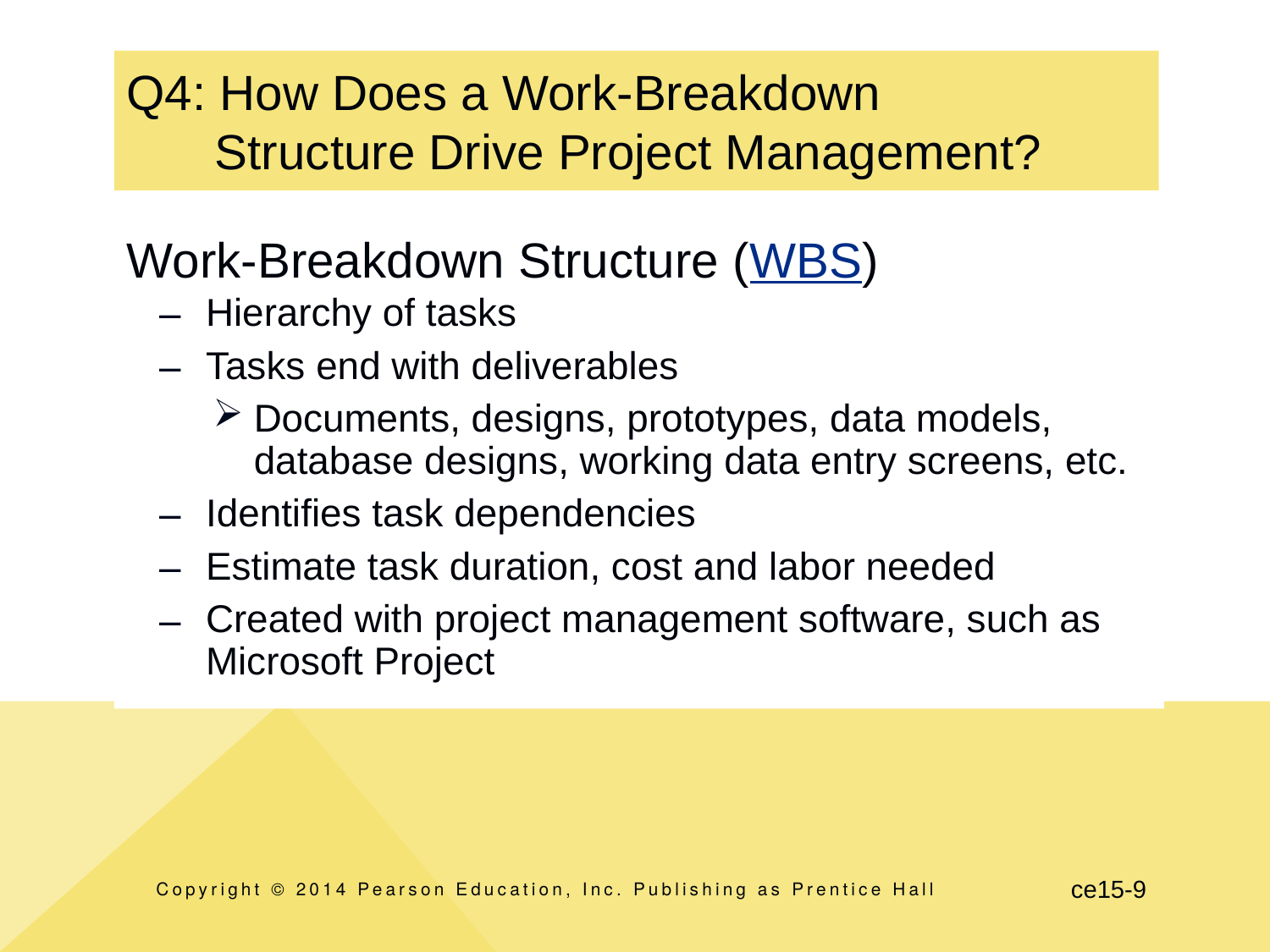

# Q4: How Does a Work-Breakdown Structure Drive Project Management?
Work-Breakdown Structure (WBS)
Hierarchy of tasks
Tasks end with deliverables
Documents, designs, prototypes, data models, database designs, working data entry screens, etc.
Identifies task dependencies
Estimate task duration, cost and labor needed
Created with project management software, such as Microsoft Project
Copyright © 2014 Pearson Education, Inc. Publishing as Prentice Hall